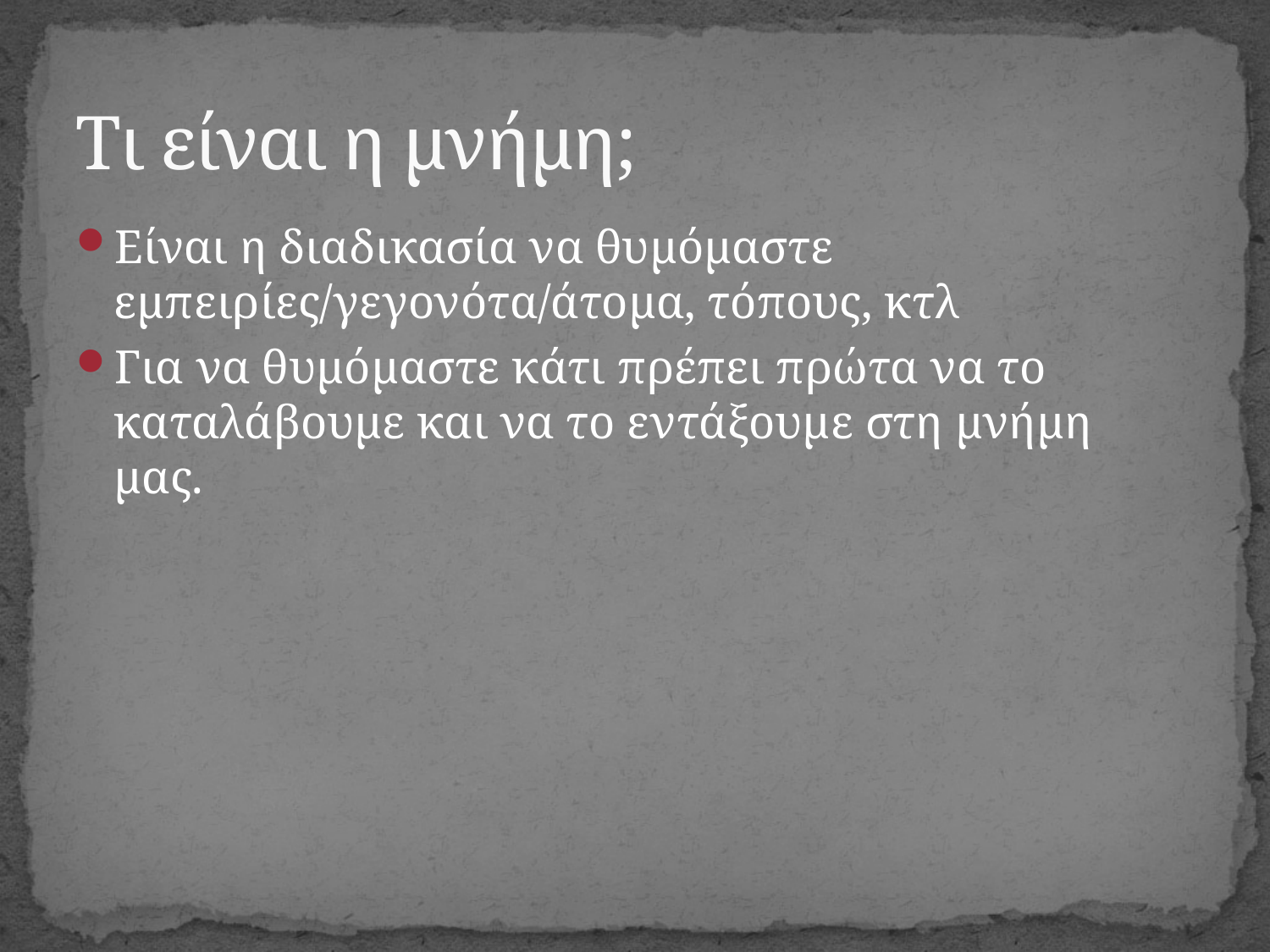

# Τι είναι η μνήμη;
Είναι η διαδικασία να θυμόμαστε εμπειρίες/γεγονότα/άτομα, τόπους, κτλ
Για να θυμόμαστε κάτι πρέπει πρώτα να το καταλάβουμε και να το εντάξουμε στη μνήμη μας.